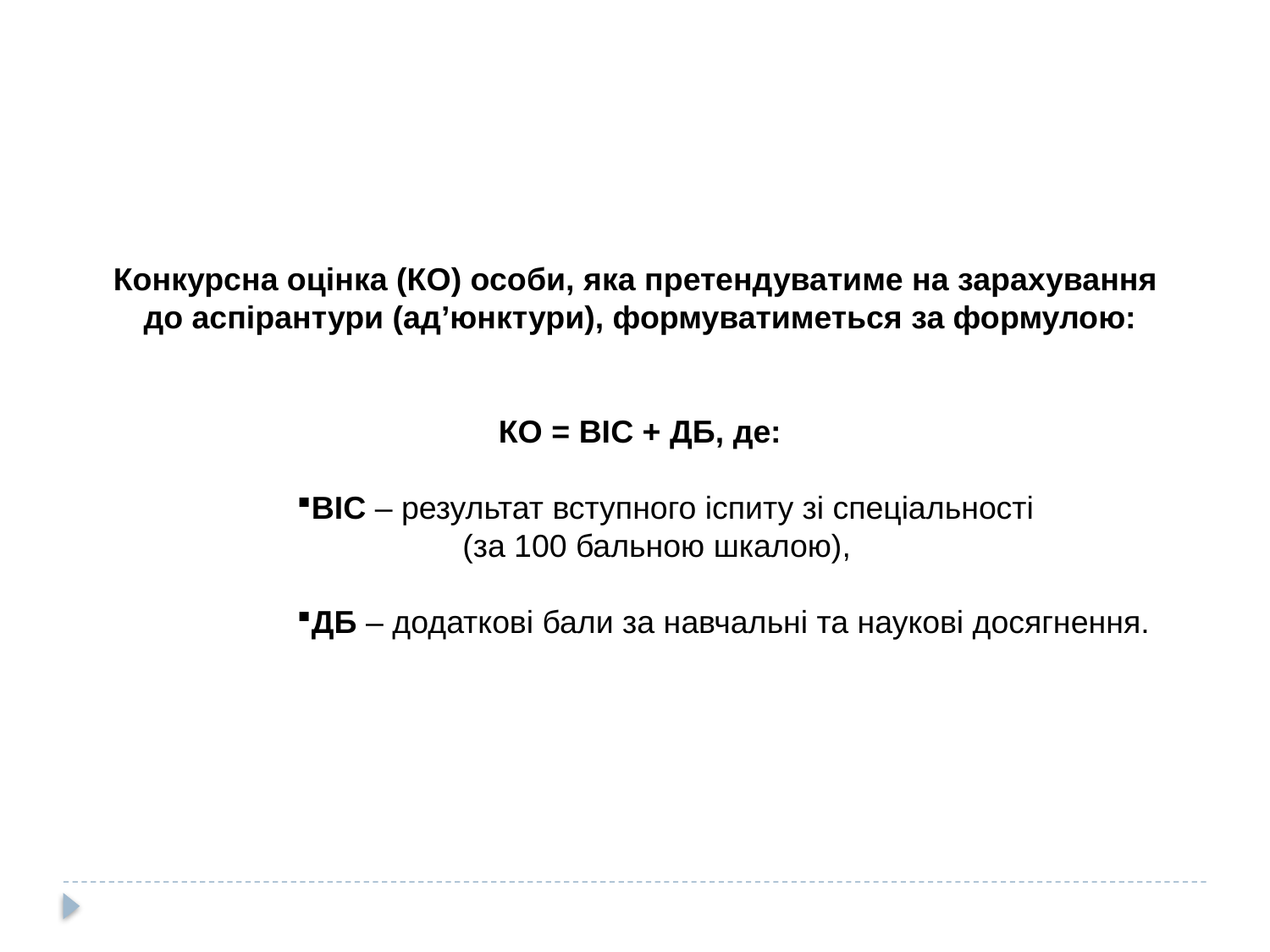

Конкурсна оцінка (КО) особи, яка претендуватиме на зарахування
до аспірантури (ад’юнктури), формуватиметься за формулою:

КО = ВІС + ДБ, де:

ВІС – результат вступного іспиту зі спеціальності
	          (за 100 бальною шкалою),

ДБ – додаткові бали за навчальні та наукові досягнення.